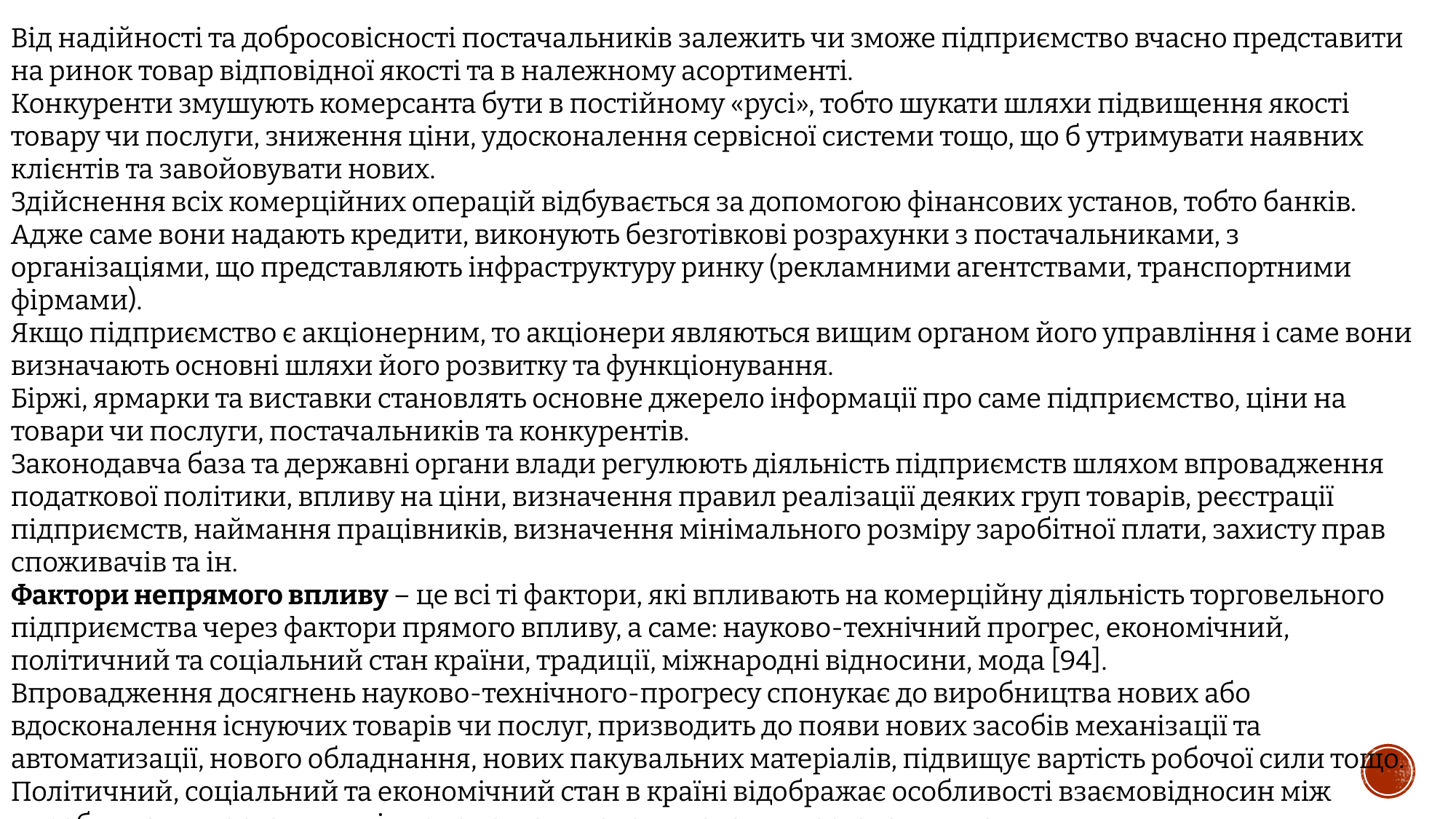

Від надійності та добросовісності постачальників залежить чи зможе підприємство вчасно представити на ринок товар відповідної якості та в належному асортименті.
Конкуренти змушують комерсанта бути в постійному «русі», тобто шукати шляхи підвищення якості товару чи послуги, зниження ціни, удосконалення сервісної системи тощо, що б утримувати наявних клієнтів та завойовувати нових.
Здійснення всіх комерційних операцій відбувається за допомогою фінансових установ, тобто банків. Адже саме вони надають кредити, виконують безготівкові розрахунки з постачальниками, з організаціями, що представляють інфраструктуру ринку (рекламними агентствами, транспортними фірмами).
Якщо підприємство є акціонерним, то акціонери являються вищим органом його управління і саме вони визначають основні шляхи його розвитку та функціонування.
Біржі, ярмарки та виставки становлять основне джерело інформації про саме підприємство, ціни на товари чи послуги, постачальників та конкурентів.
Законодавча база та державні органи влади регулюють діяльність підприємств шляхом впровадження податкової політики, впливу на ціни, визначення правил реалізації деяких груп товарів, реєстрації підприємств, наймання працівників, визначення мінімального розміру заробітної плати, захисту прав споживачів та ін.
Фактори непрямого впливу – це всі ті фактори, які впливають на комерційну діяльність торговельного підприємства через фактори прямого впливу, а саме: науково-технічний прогрес, економічний, політичний та соціальний стан країни, традиції, міжнародні відносини, мода [94].
Впровадження досягнень науково-технічного-прогресу спонукає до виробництва нових або вдосконалення існуючих товарів чи послуг, призводить до появи нових засобів механізації та автоматизації, нового обладнання, нових пакувальних матеріалів, підвищує вартість робочої сили тощо.
Політичний, соціальний та економічний стан в країні відображає особливості взаємовідносин між виробниками, торговими підприємствами, споживачами, постачальниками.
Традиції та мода визначають основні вподобання споживачів та формують їх попит